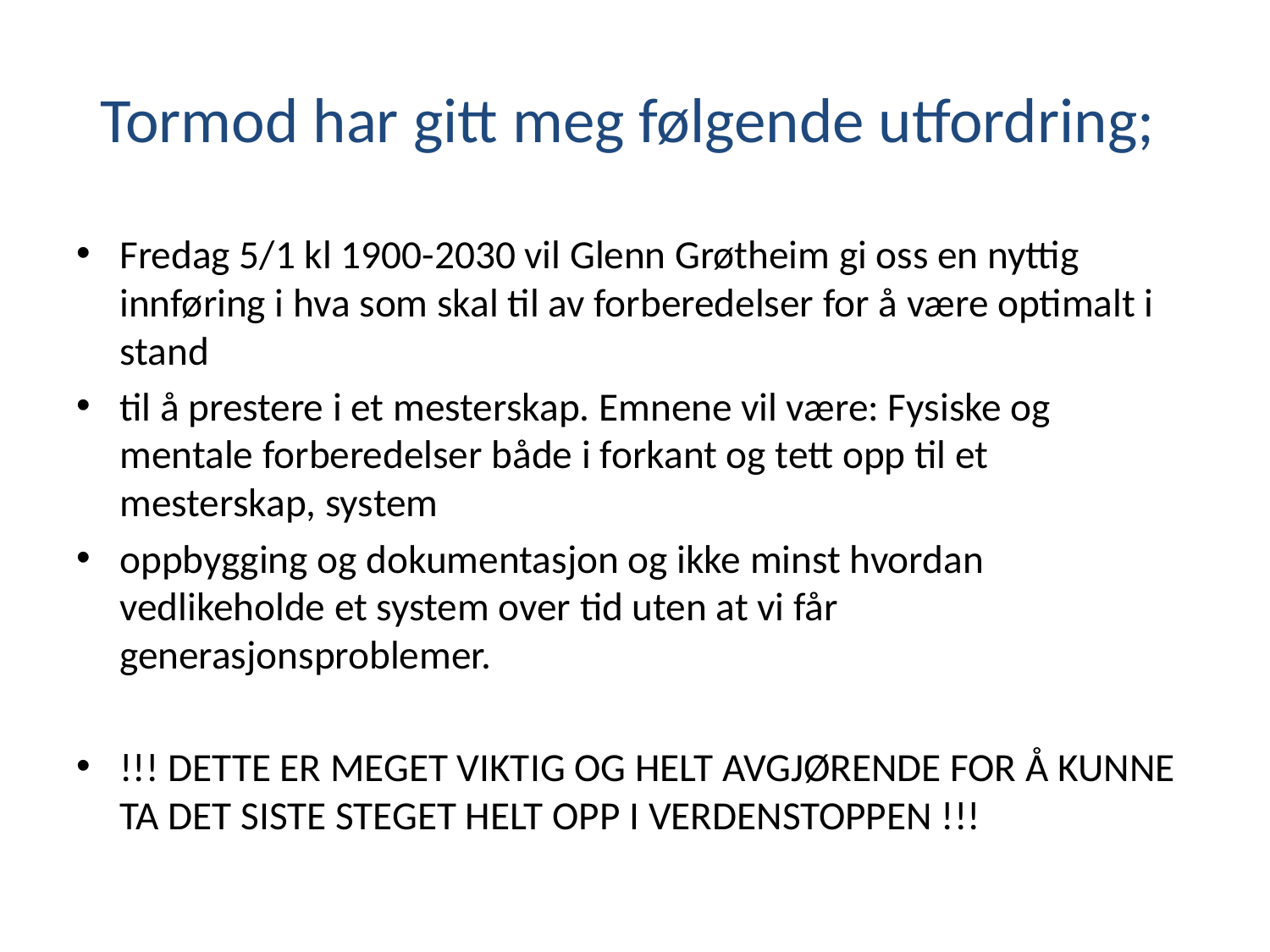

# Tormod har gitt meg følgende utfordring;
Fredag 5/1 kl 1900-2030 vil Glenn Grøtheim gi oss en nyttig innføring i hva som skal til av forberedelser for å være optimalt i stand
til å prestere i et mesterskap. Emnene vil være: Fysiske og mentale forberedelser både i forkant og tett opp til et mesterskap, system
oppbygging og dokumentasjon og ikke minst hvordan vedlikeholde et system over tid uten at vi får generasjonsproblemer.

!!! DETTE ER MEGET VIKTIG OG HELT AVGJØRENDE FOR Å KUNNE TA DET SISTE STEGET HELT OPP I VERDENSTOPPEN !!!